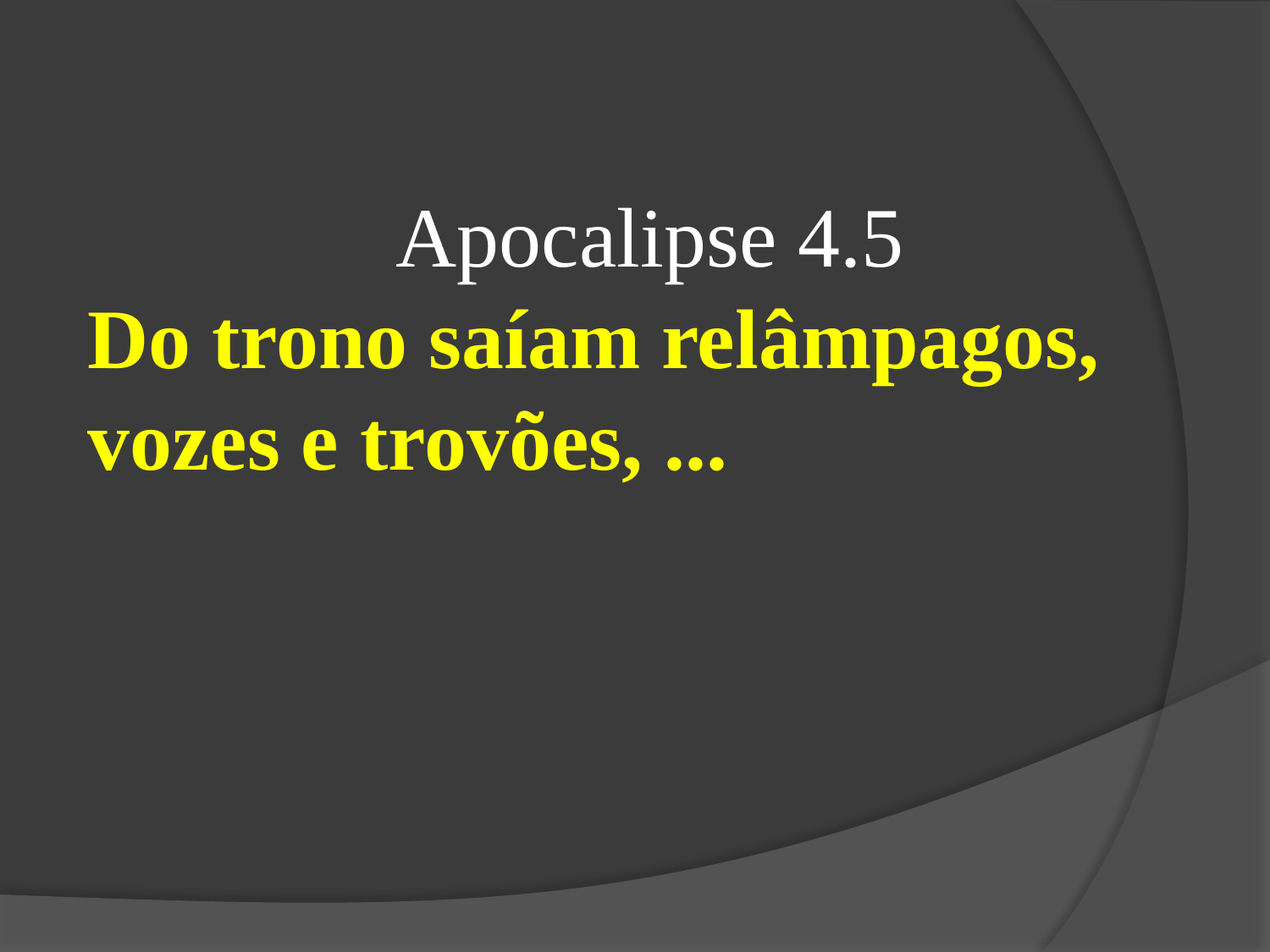

Apocalipse 4.5
Do trono saíam relâmpagos, vozes e trovões, ...